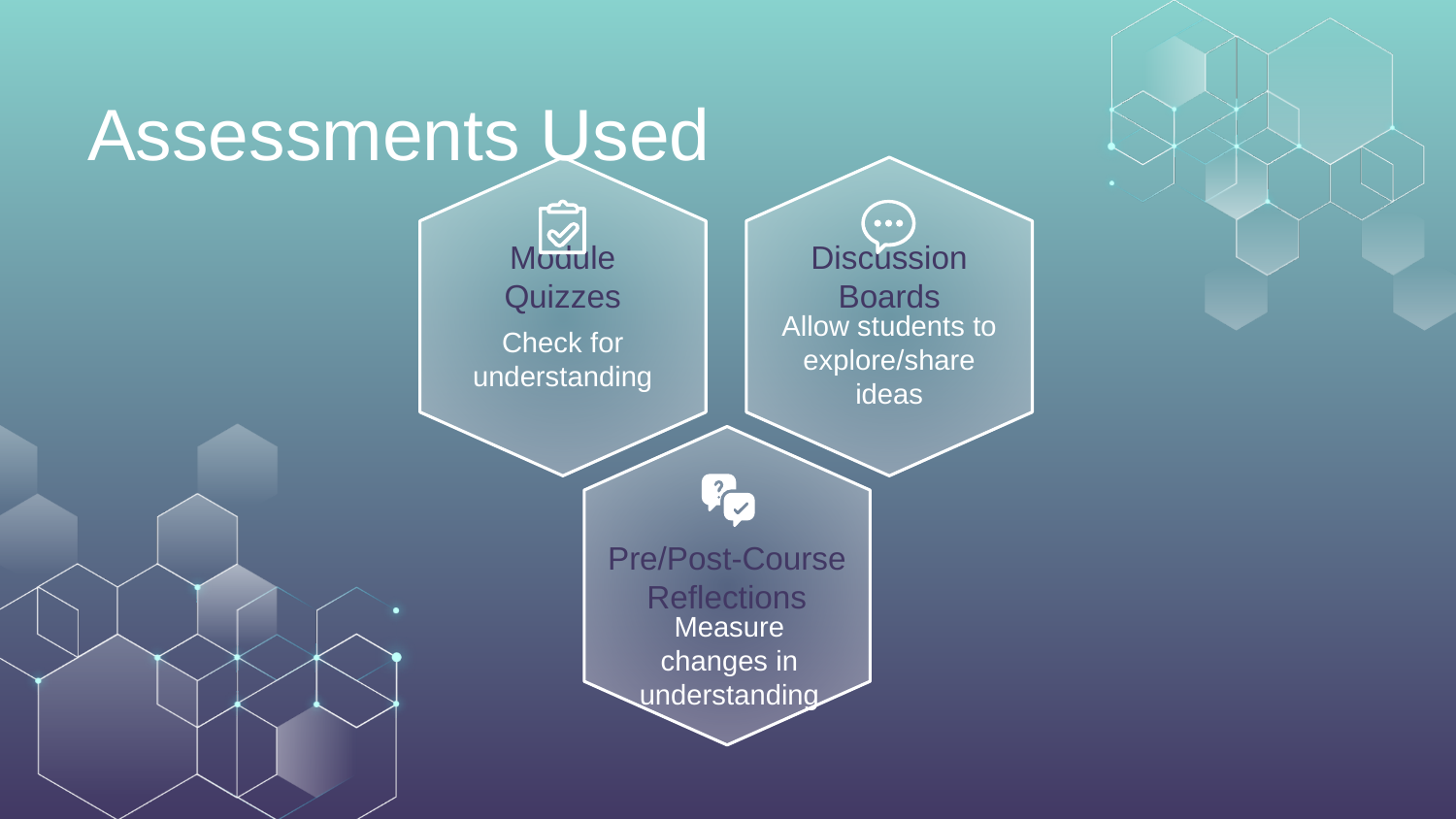

# Assessments Used

Discussion Boards
Module Quizzes
Check for understanding
Allow students to explore/share ideas

Pre/Post-Course Reflections
Measure changes in understanding